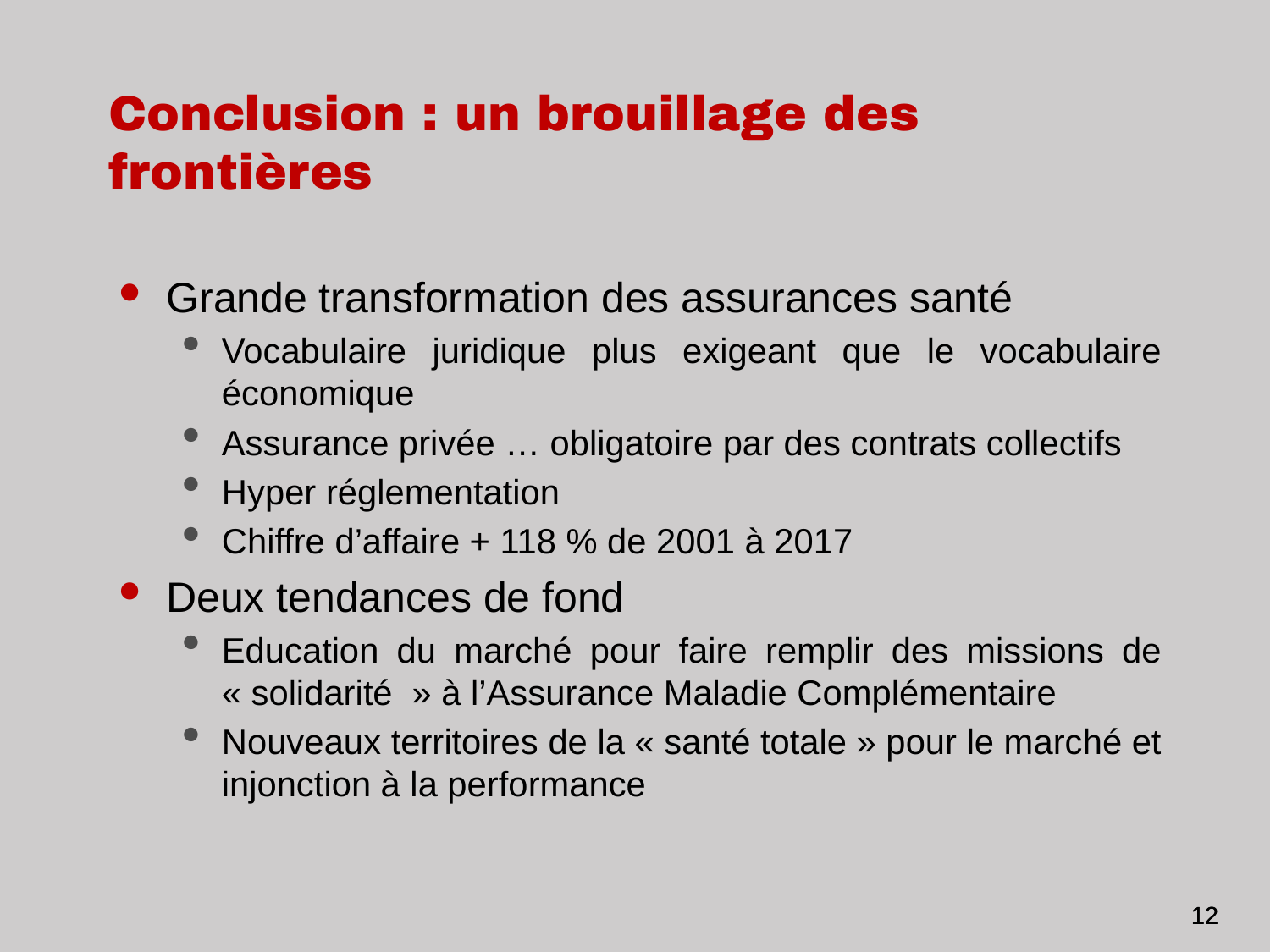

Grande transformation des assurances santé
Vocabulaire juridique plus exigeant que le vocabulaire économique
Assurance privée … obligatoire par des contrats collectifs
Hyper réglementation
Chiffre d’affaire + 118 % de 2001 à 2017
Deux tendances de fond
Education du marché pour faire remplir des missions de « solidarité  » à l’Assurance Maladie Complémentaire
Nouveaux territoires de la « santé totale » pour le marché et injonction à la performance
Conclusion : un brouillage des frontières
12
12